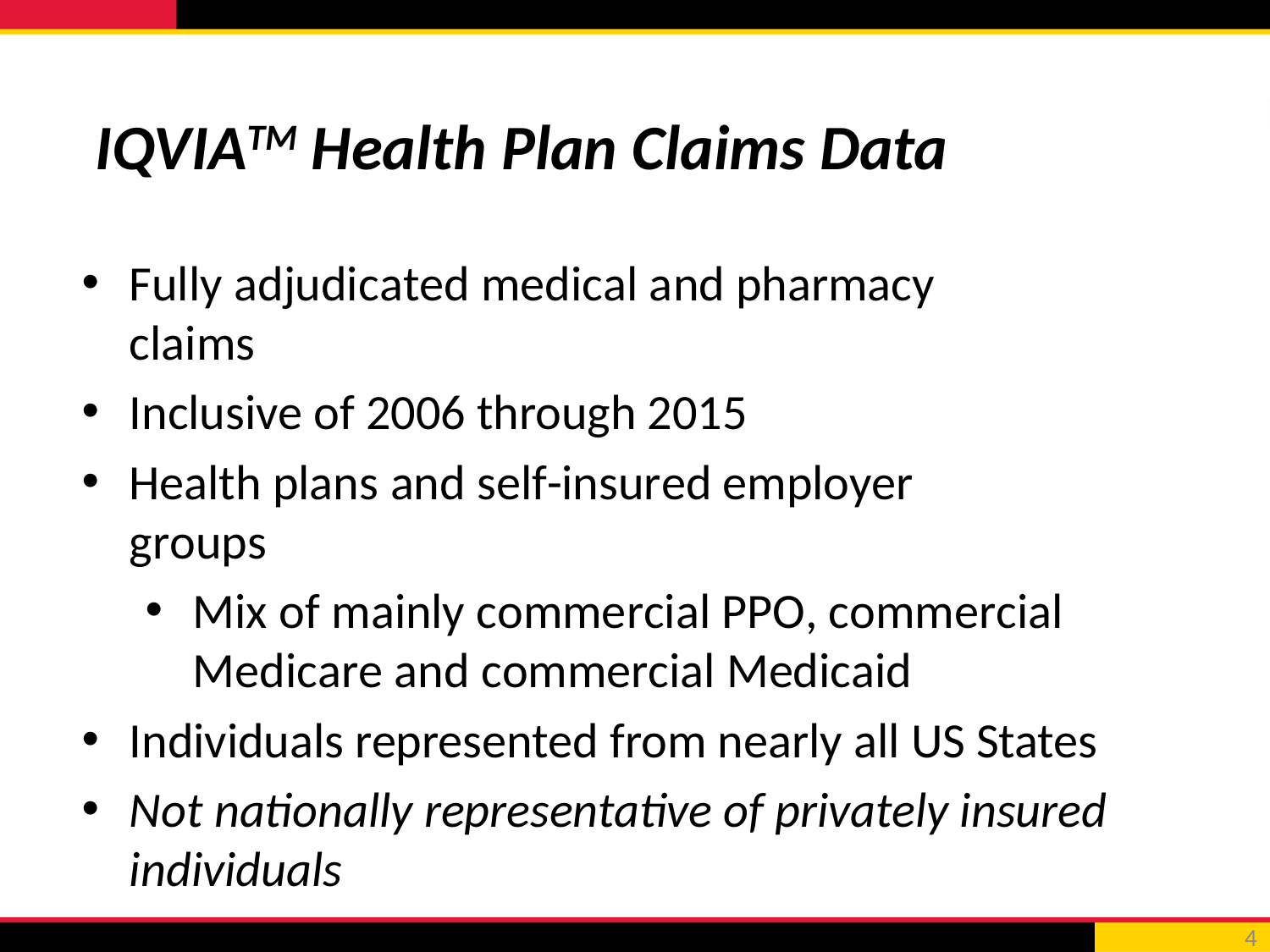

IQVIATM Health Plan Claims Data
Fully adjudicated medical and pharmacy claims
Inclusive of 2006 through 2015
Health plans and self-insured employer groups
Mix of mainly commercial PPO, commercial Medicare and commercial Medicaid
Individuals represented from nearly all US States
Not nationally representative of privately insured individuals
4